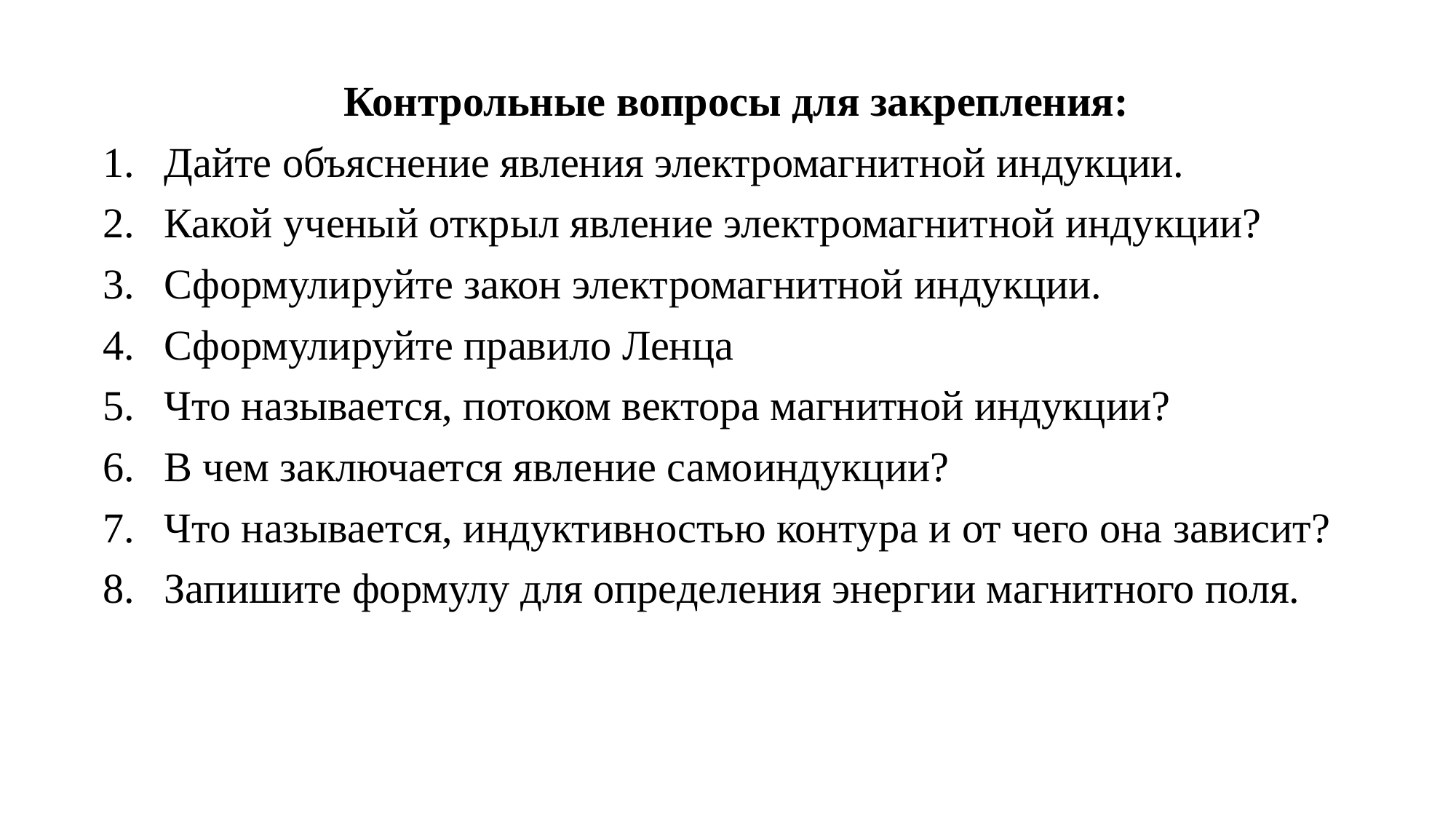

Контрольные вопросы для закрепления:
Дайте объяснение явления электромагнитной индукции.
Какой ученый открыл явление электромагнитной индукции?
Сформулируйте закон электромагнитной индукции.
Сформулируйте правило Ленца
Что называется, потоком вектора магнитной индукции?
В чем заключается явление самоиндукции?
Что называется, индуктивностью контура и от чего она зависит?
Запишите формулу для определения энергии магнитного поля.